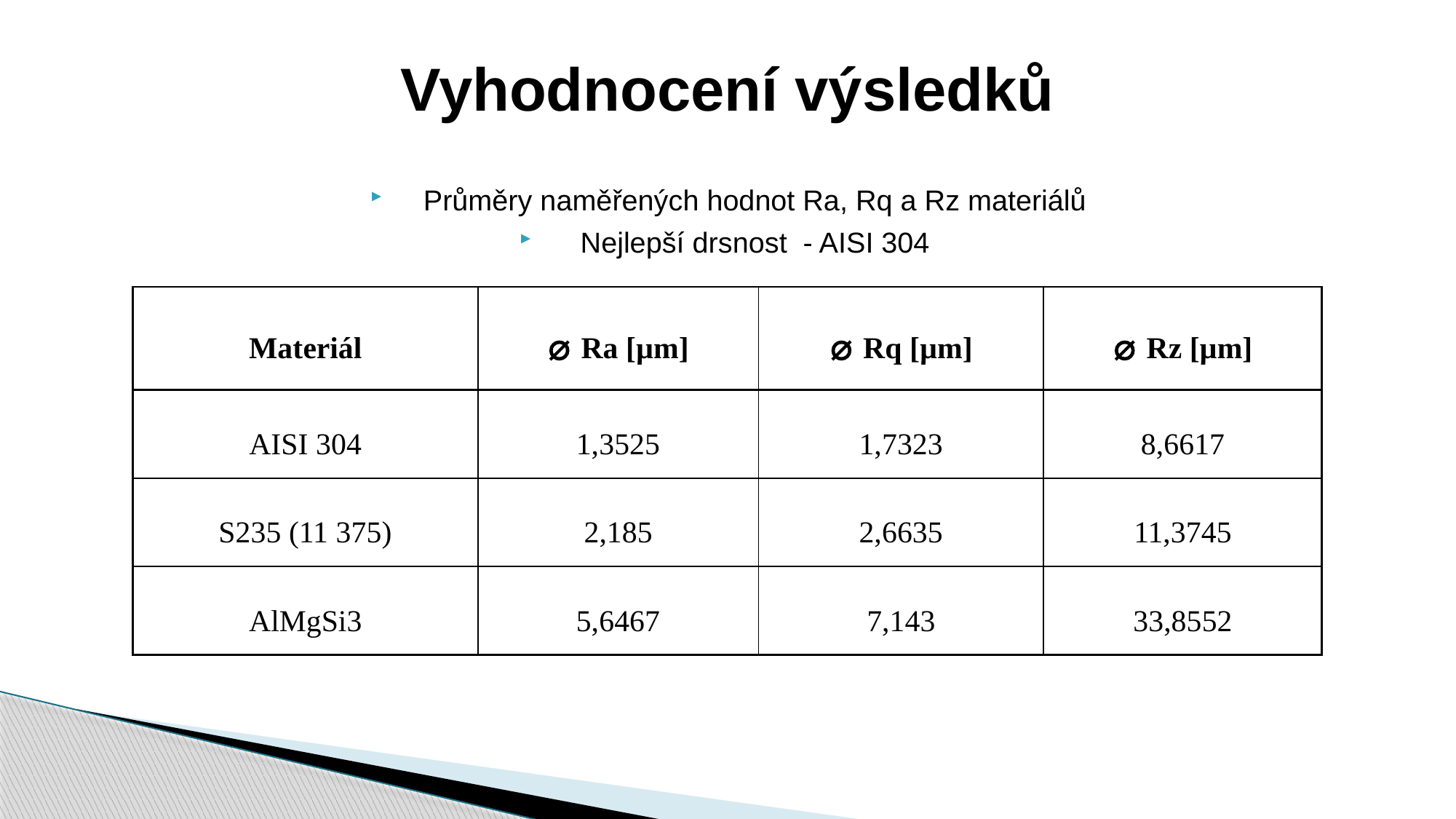

# Vyhodnocení výsledků
Průměry naměřených hodnot Ra, Rq a Rz materiálů
Nejlepší drsnost  - AISI 304

| Materiál | ⌀ Ra [µm] | ⌀ Rq [µm] | ⌀ Rz [µm] |
| --- | --- | --- | --- |
| AISI 304 | 1,3525 | 1,7323 | 8,6617 |
| S235 (11 375) | 2,185 | 2,6635 | 11,3745 |
| AlMgSi3 | 5,6467 | 7,143 | 33,8552 |